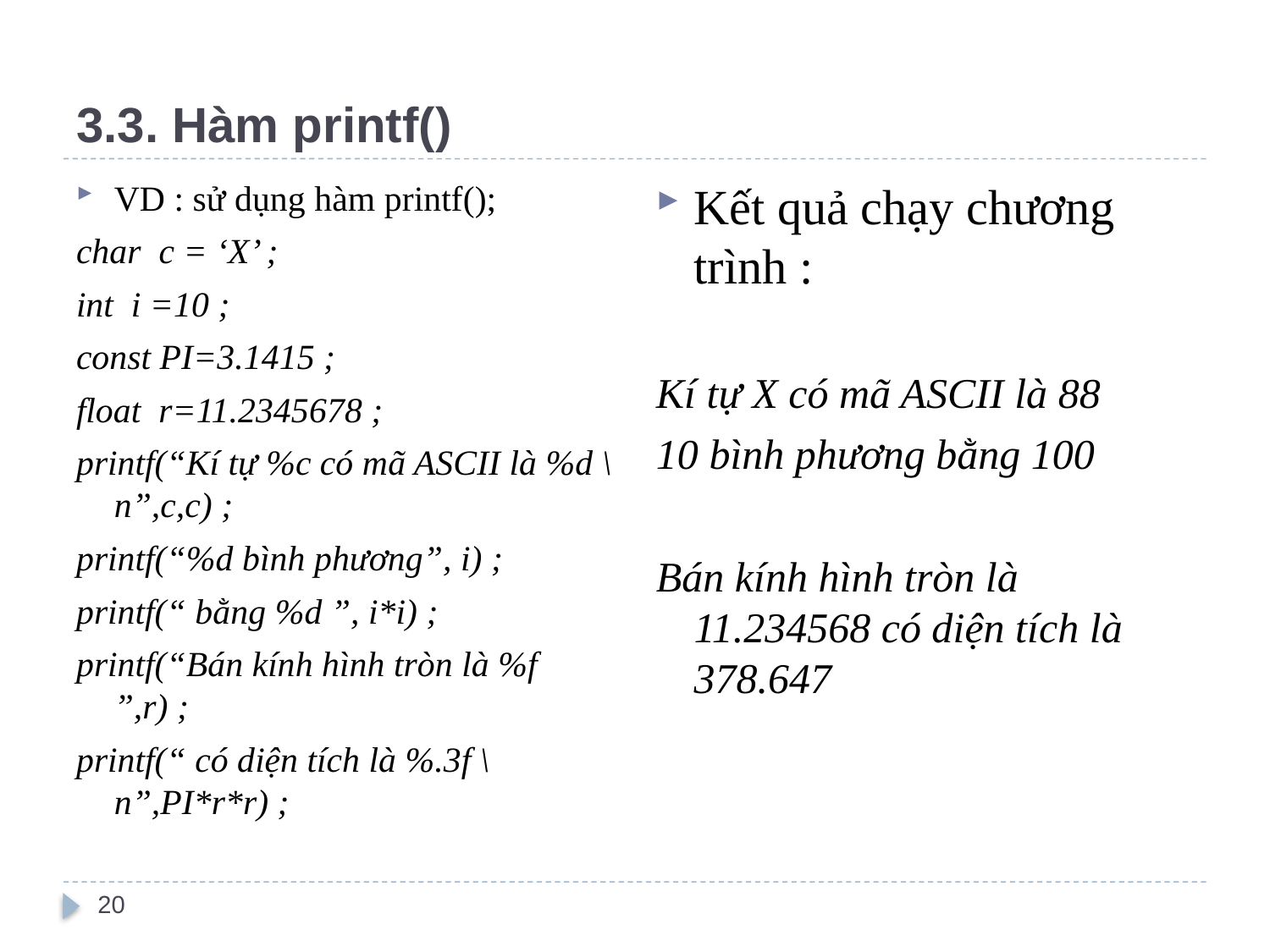

# 3.3. Hàm printf()
Kết quả chạy chương trình :

Kí tự X có mã ASCII là 88
10 bình phương bằng 100

Bán kính hình tròn là 11.234568 có diện tích là 378.647

VD : sử dụng hàm printf();
char  c = ‘X’ ;
int  i =10 ;
const PI=3.1415 ;
float  r=11.2345678 ;
printf(“Kí tự %c có mã ASCII là %d \n”,c,c) ;
printf(“%d bình phương”, i) ;
printf(“ bằng %d ”, i*i) ;
printf(“Bán kính hình tròn là %f ”,r) ;
printf(“ có diện tích là %.3f \n”,PI*r*r) ;
20